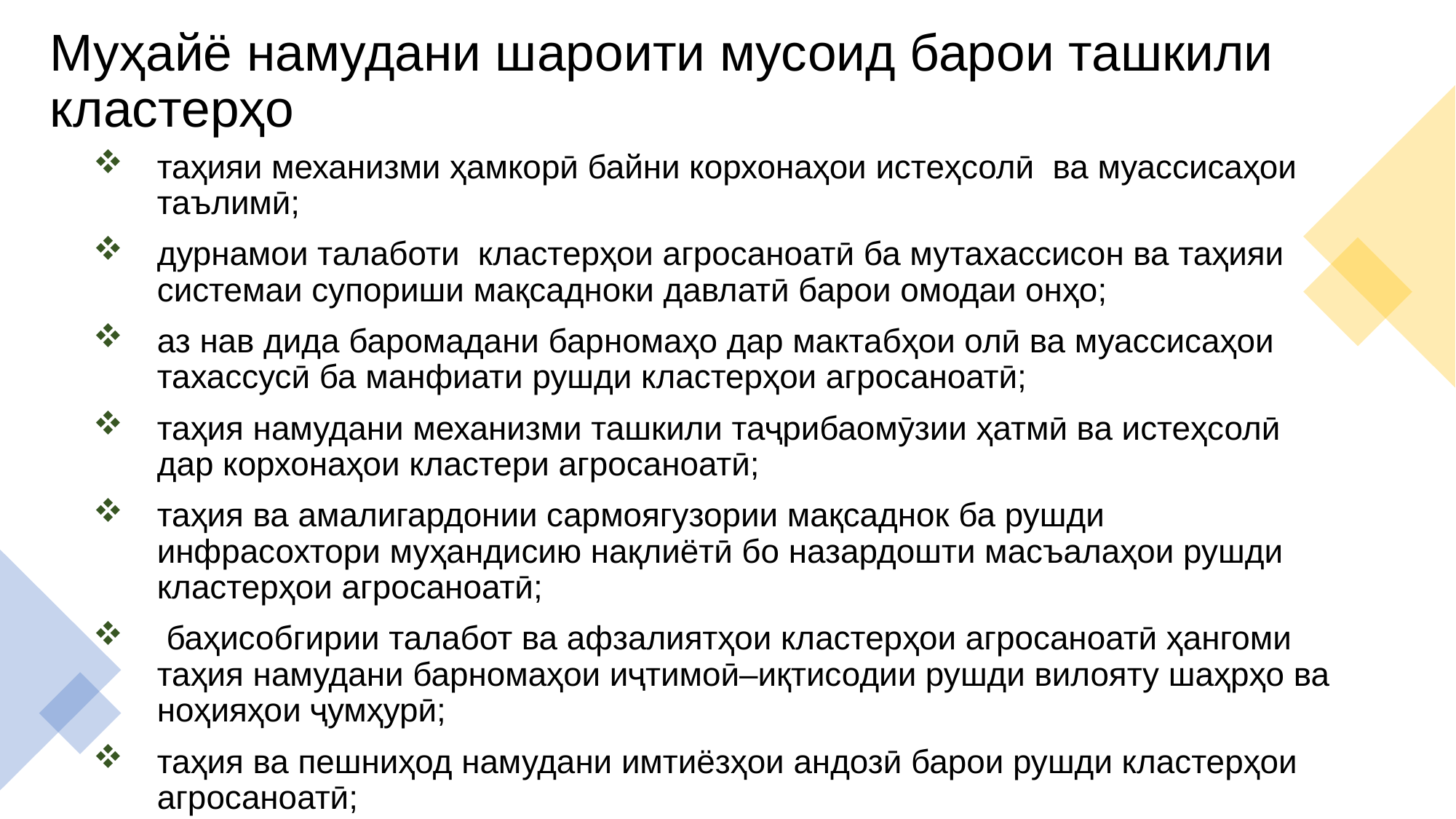

# Муҳайё намудани шароити мусоид барои ташкили кластерҳо
таҳияи механизми ҳамкорӣ байни корхонаҳои истеҳсолӣ  ва муассисаҳои таълимӣ;
дурнамои талаботи  кластерҳои агросаноатӣ ба мутахассисон ва таҳияи системаи супориши мақсадноки давлатӣ барои омодаи онҳо;
аз нав дида баромадани барномаҳо дар мактабҳои олӣ ва муассисаҳои тахассусӣ ба манфиати рушди кластерҳои агросаноатӣ;
таҳия намудани механизми ташкили таҷрибаомӯзии ҳатмӣ ва истеҳсолӣ дар корхонаҳои кластери агросаноатӣ;
таҳия ва амалигардонии сармоягузории мақсаднок ба рушди  инфрасохтори муҳандисию нақлиётӣ бо назардошти масъалаҳои рушди  кластерҳои агросаноатӣ;
 баҳисобгирии талабот ва афзалиятҳои кластерҳои агросаноатӣ ҳангоми таҳия намудани барномаҳои иҷтимоӣ–иқтисодии рушди вилояту шаҳрҳо ва ноҳияҳои ҷумҳурӣ;
таҳия ва пешниҳод намудани имтиёзҳои андозӣ барои рушди кластерҳои агросаноатӣ;
мусоидат намудан ба таҳияи лоиҳаҳои сармоягузорӣ барои корхонаҳои кластери агросаноатӣ.